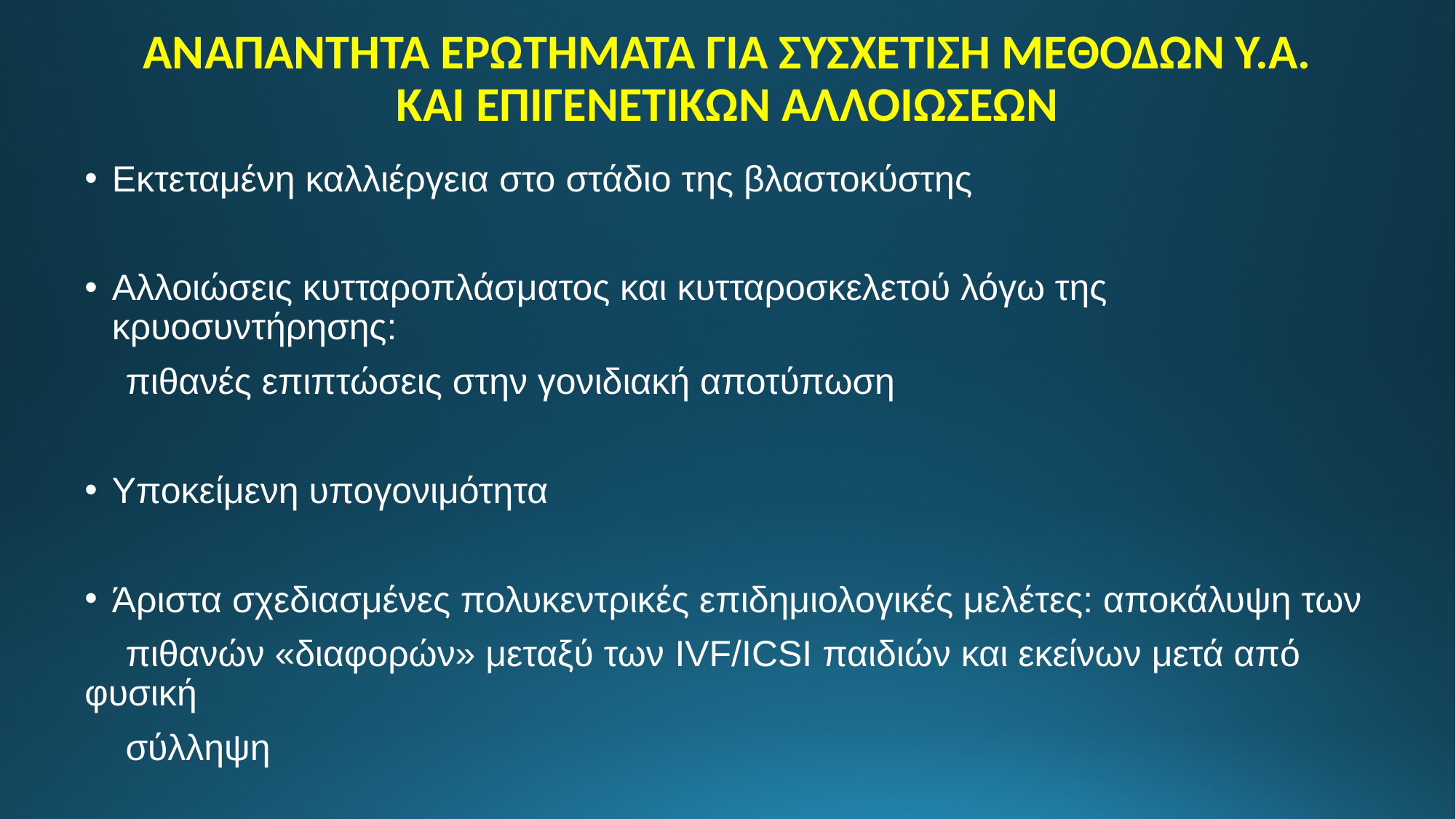

# ΑΝΑΠΑΝΤΗΤΑ ΕΡΩΤΗΜΑΤΑ ΓΙΑ ΣΥΣΧΕΤΙΣΗ ΜΕΘΟΔΩΝ Υ.Α. ΚΑΙ ΕΠΙΓΕΝΕΤΙΚΩΝ ΑΛΛΟΙΩΣΕΩΝ
Εκτεταμένη καλλιέργεια στο στάδιο της βλαστοκύστης

Αλλοιώσεις κυτταροπλάσματος και κυτταροσκελετού λόγω της κρυοσυντήρησης:
    πιθανές επιπτώσεις στην γονιδιακή αποτύπωση

Υποκείμενη υπογονιμότητα

Άριστα σχεδιασμένες πολυκεντρικές επιδημιολογικές μελέτες: αποκάλυψη των
    πιθανών «διαφορών» μεταξύ των IVF/ICSI παιδιών και εκείνων μετά από φυσική
    σύλληψη

Μελέτες του επιγενετικού προφίλ των φυσιολογικών γαμετών και εμβρύων

Μελέτες της επίδρασης της μεθυλίωσης DNA στα νεογνά